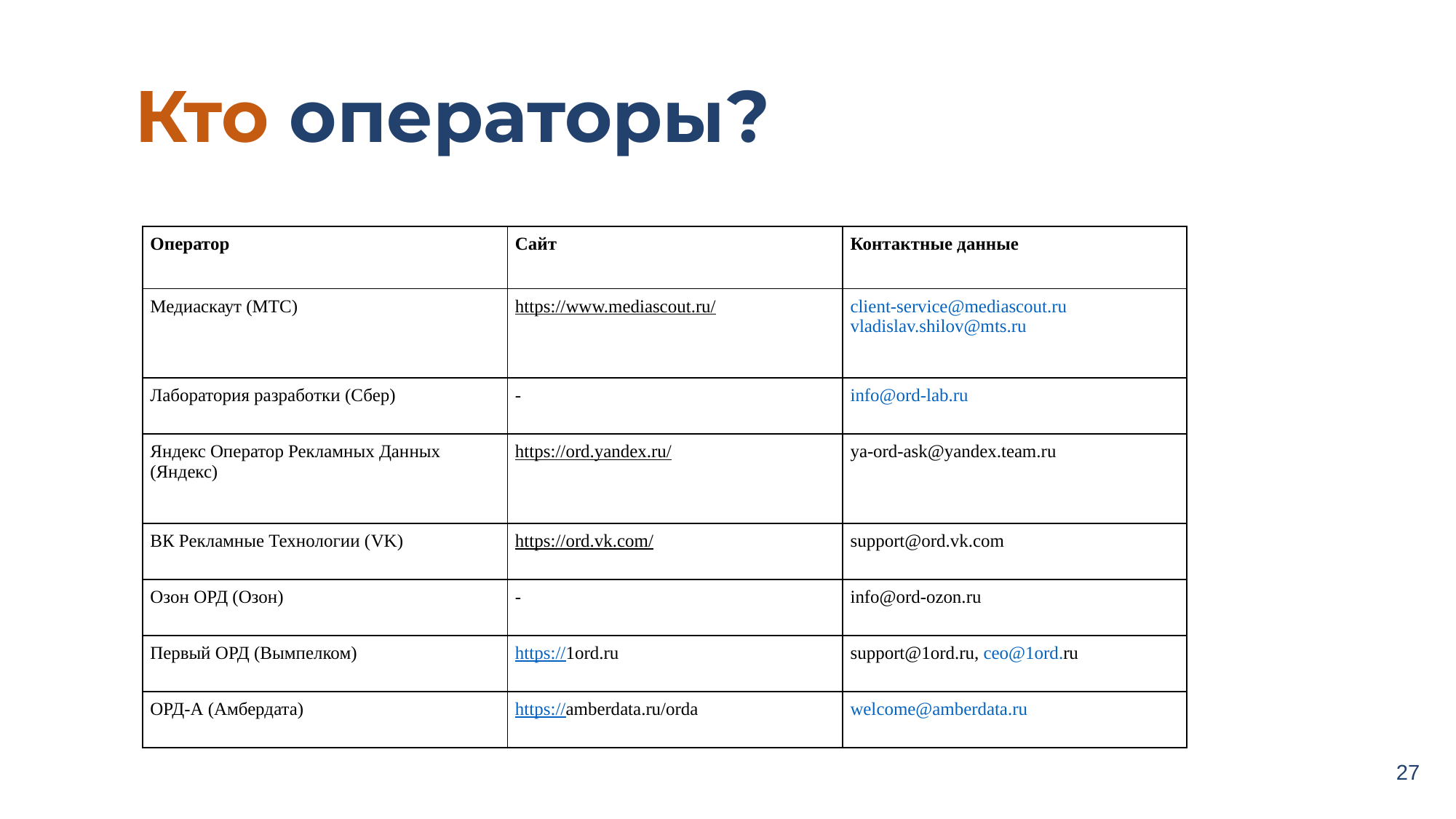

Кто операторы?
| Оператор | Сайт | Контактные данные |
| --- | --- | --- |
| Медиаскаут (МТС) | https://www.mediascout.ru/ | client-service@mediascout.ru vladislav.shilov@mts.ru |
| Лаборатория разработки (Сбер) | - | info@ord-lab.ru |
| Яндекс Оператор Рекламных Данных (Яндекс) | https://ord.yandex.ru/ | ya-ord-ask@yandex.team.ru |
| ВК Рекламные Технологии (VK) | https://ord.vk.com/ | support@ord.vk.com |
| Озон ОРД (Озон) | - | info@ord-ozon.ru |
| Первый ОРД (Вымпелком) | https://1ord.ru | support@1ord.ru, ceo@1ord.ru |
| ОРД-А (Амбердата) | https://amberdata.ru/orda | welcome@amberdata.ru |

27